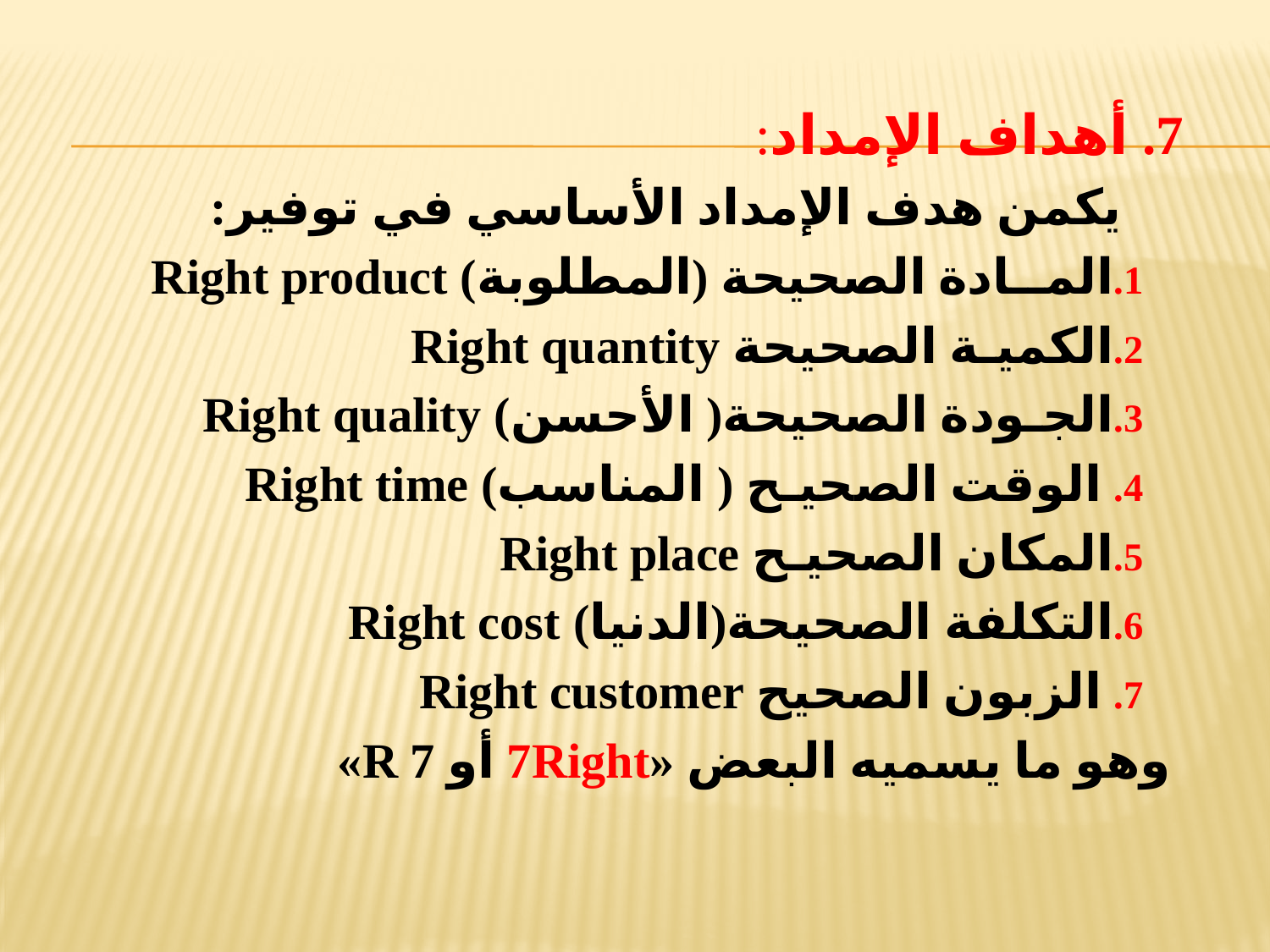

# 7. أهداف الإمداد:
     يكمن هدف الإمداد الأساسي في توفير:
المــادة الصحيحة (المطلوبة) Right product
الكميـة الصحيحة Right quantity
الجـودة الصحيحة( الأحسن) Right quality
 الوقت الصحيـح ( المناسب) Right time
المكان الصحيـح Right place
التكلفة الصحيحة(الدنيا) Right cost
 الزبون الصحيح Right customer
 وهو ما يسميه البعض «7Right أو 7 R»